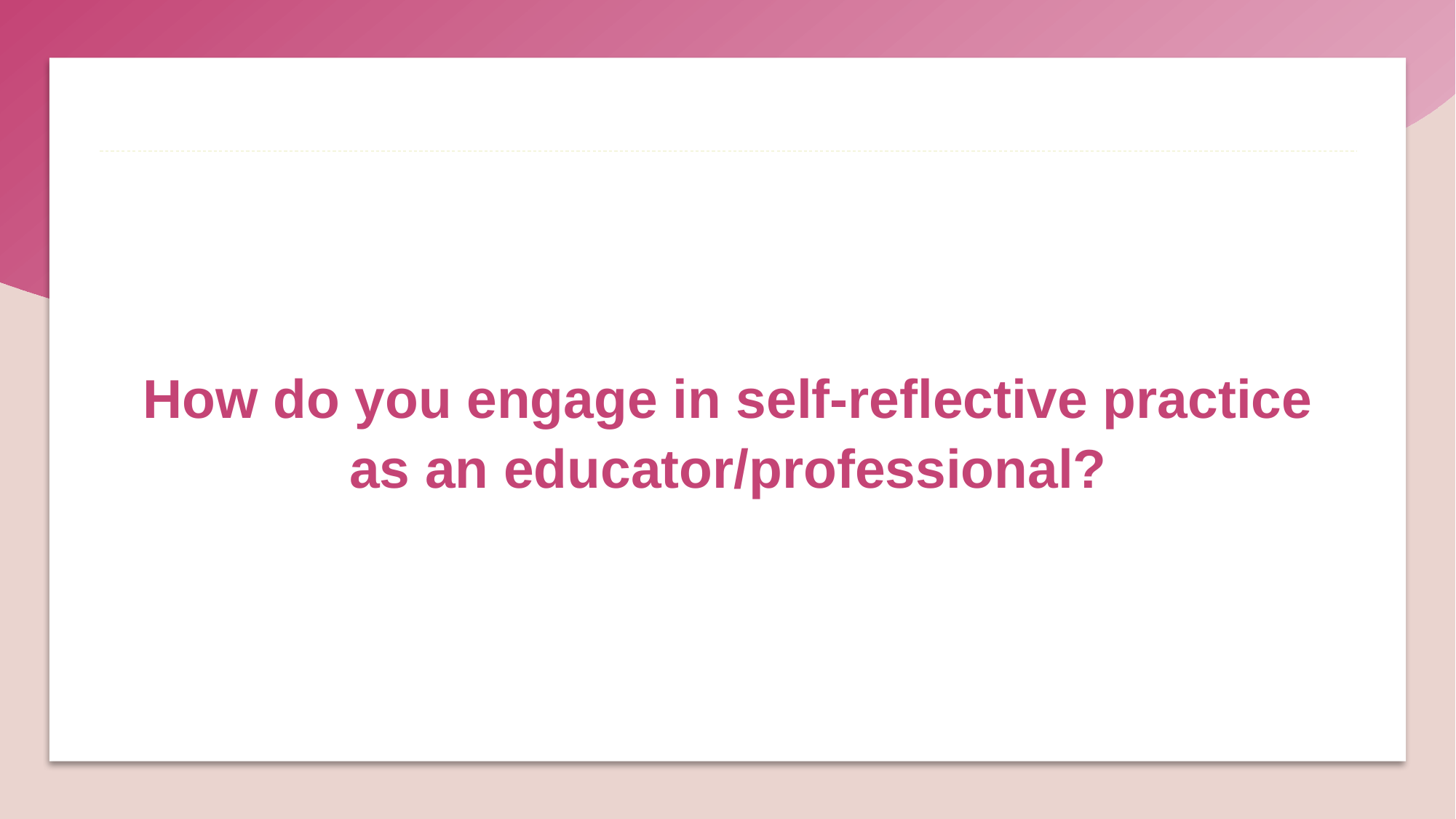

How do you engage in self-reflective practice as an educator/professional?